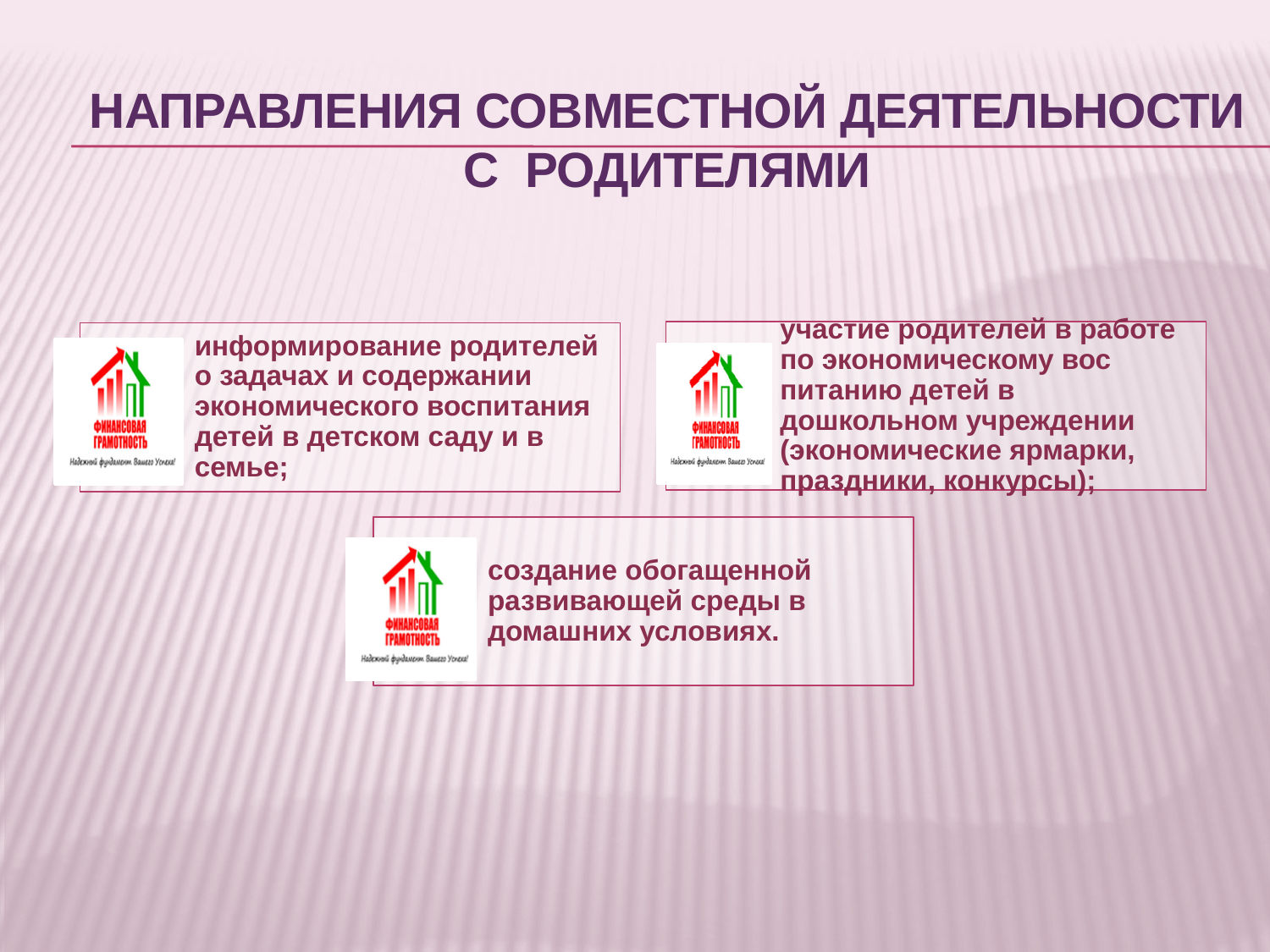

# направления совместной деятельности с  родителями
информирование родителей о задачах и содержании экономического воспитания детей в детском саду и в семье;
участие родителей в работе по экономическому вос­питанию детей в дошкольном учреждении (экономические ярмарки, праздники, конкурсы);
создание обогащенной развивающей среды в домаш­них условиях.